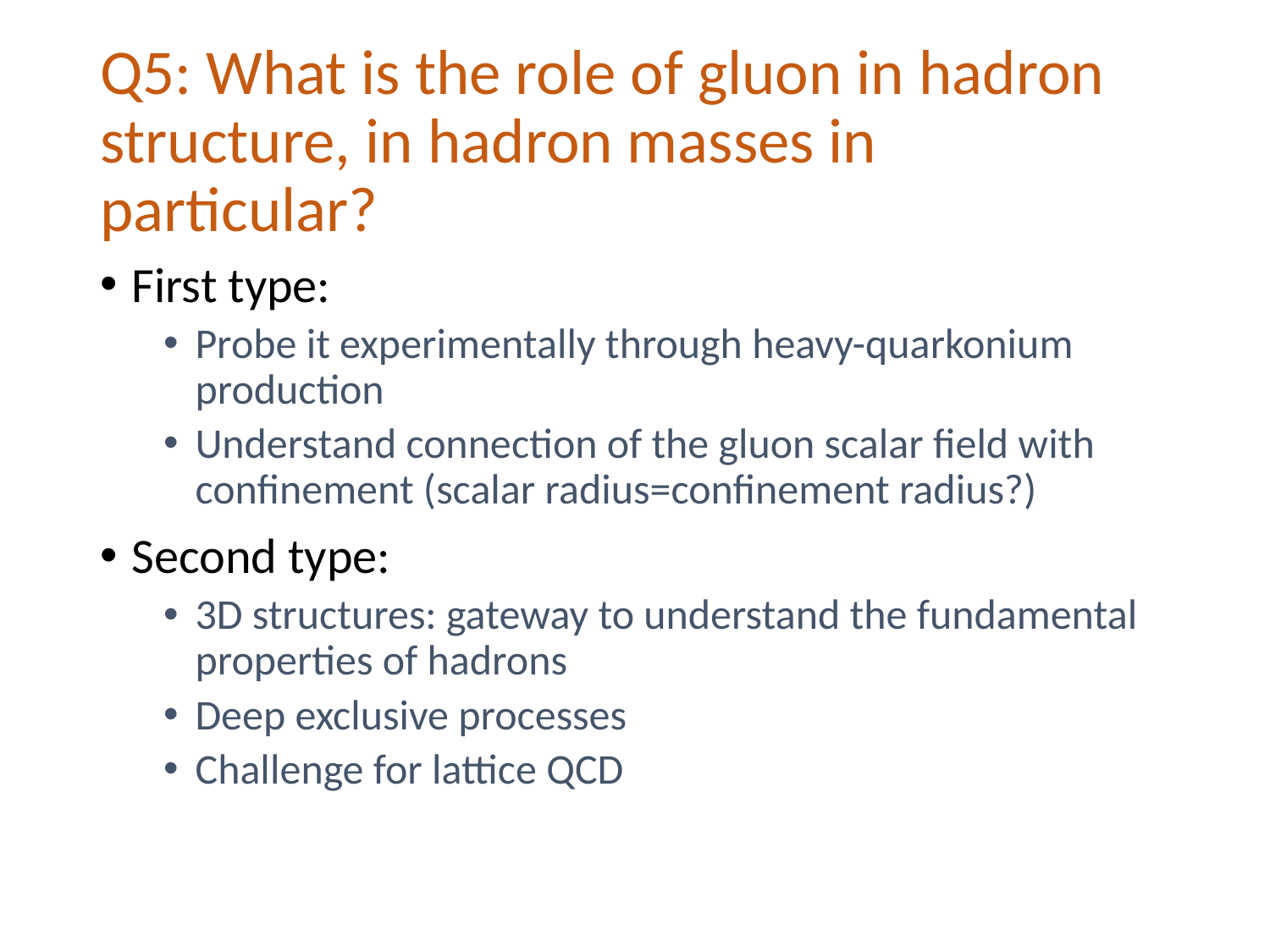

# Q5: What is the role of gluon in hadron structure, in hadron masses in particular?
First type:
Probe it experimentally through heavy-quarkonium production
Understand connection of the gluon scalar field with confinement (scalar radius=confinement radius?)
Second type:
3D structures: gateway to understand the fundamental properties of hadrons
Deep exclusive processes
Challenge for lattice QCD